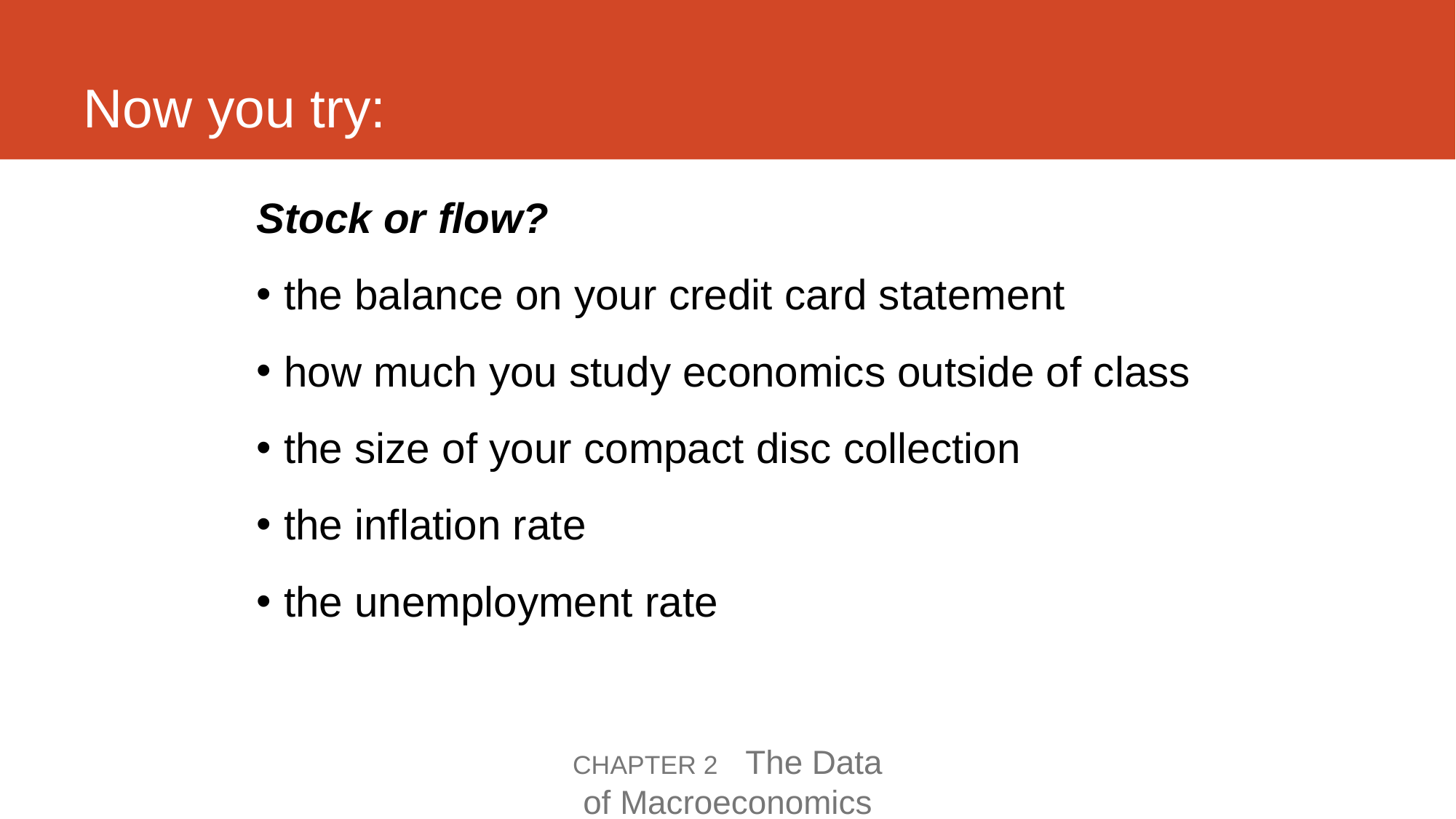

# Now you try:
Stock or flow?
the balance on your credit card statement
how much you study economics outside of class
the size of your compact disc collection
the inflation rate
the unemployment rate
CHAPTER 2   The Data of Macroeconomics